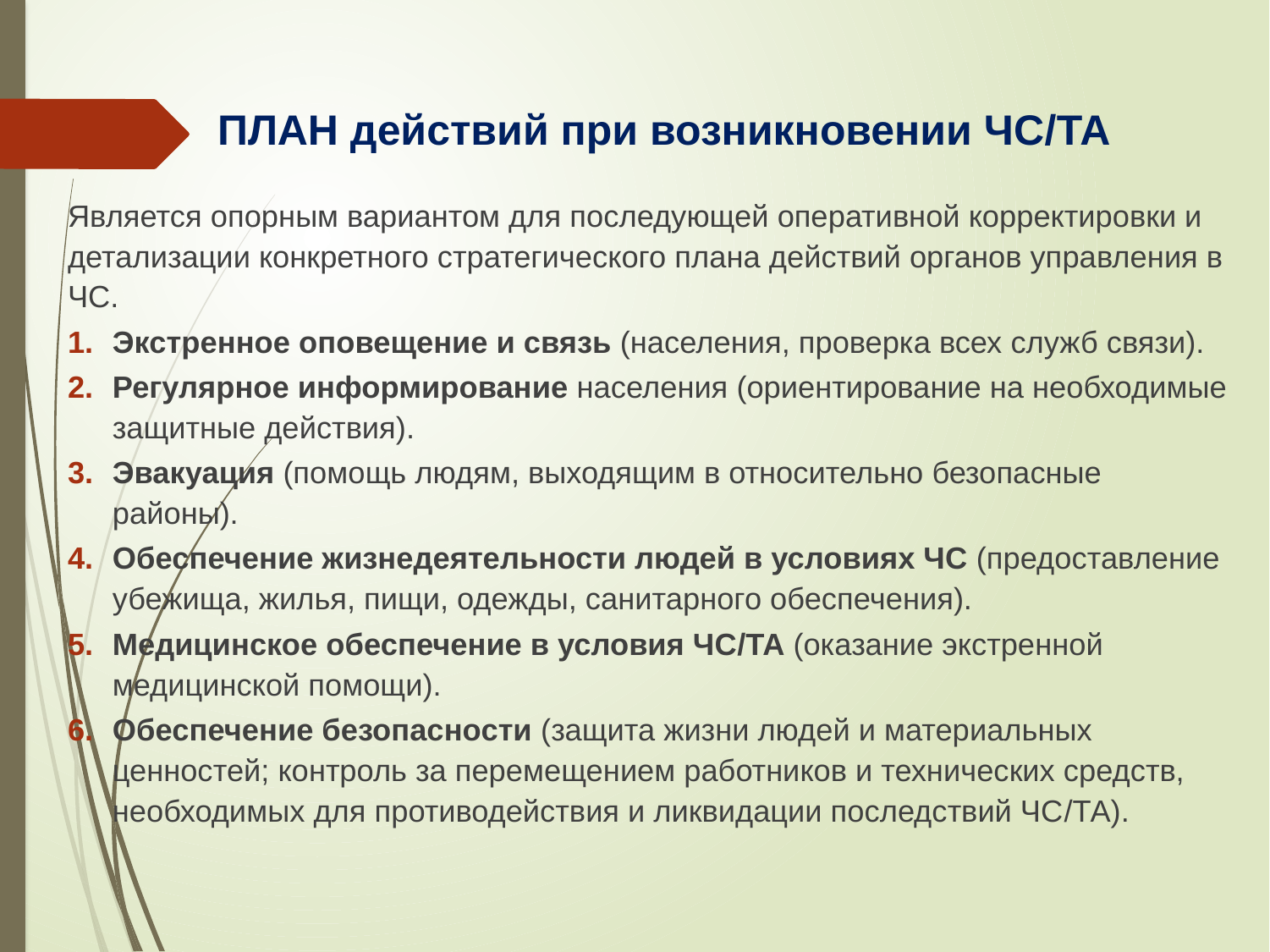

# ПЛАН действий при возникновении ЧС/ТА
Является опорным вариантом для последующей оперативной корректировки и детализации конкретного стратегического плана действий органов управления в ЧС.
Экстренное оповещение и связь (населения, проверка всех служб связи).
Регулярное информирование населения (ориентирование на необходимые защитные действия).
Эвакуация (помощь людям, выходящим в относительно безопасные районы).
Обеспечение жизнедеятельности людей в условиях ЧС (предоставление убежища, жилья, пищи, одежды, санитарного обеспечения).
Медицинское обеспечение в условия ЧС/ТА (оказание экстренной медицинской помощи).
Обеспечение безопасности (защита жизни людей и материальных ценностей; контроль за перемещением работников и технических средств, необходимых для противодействия и ликвидации последствий ЧС/ТА).